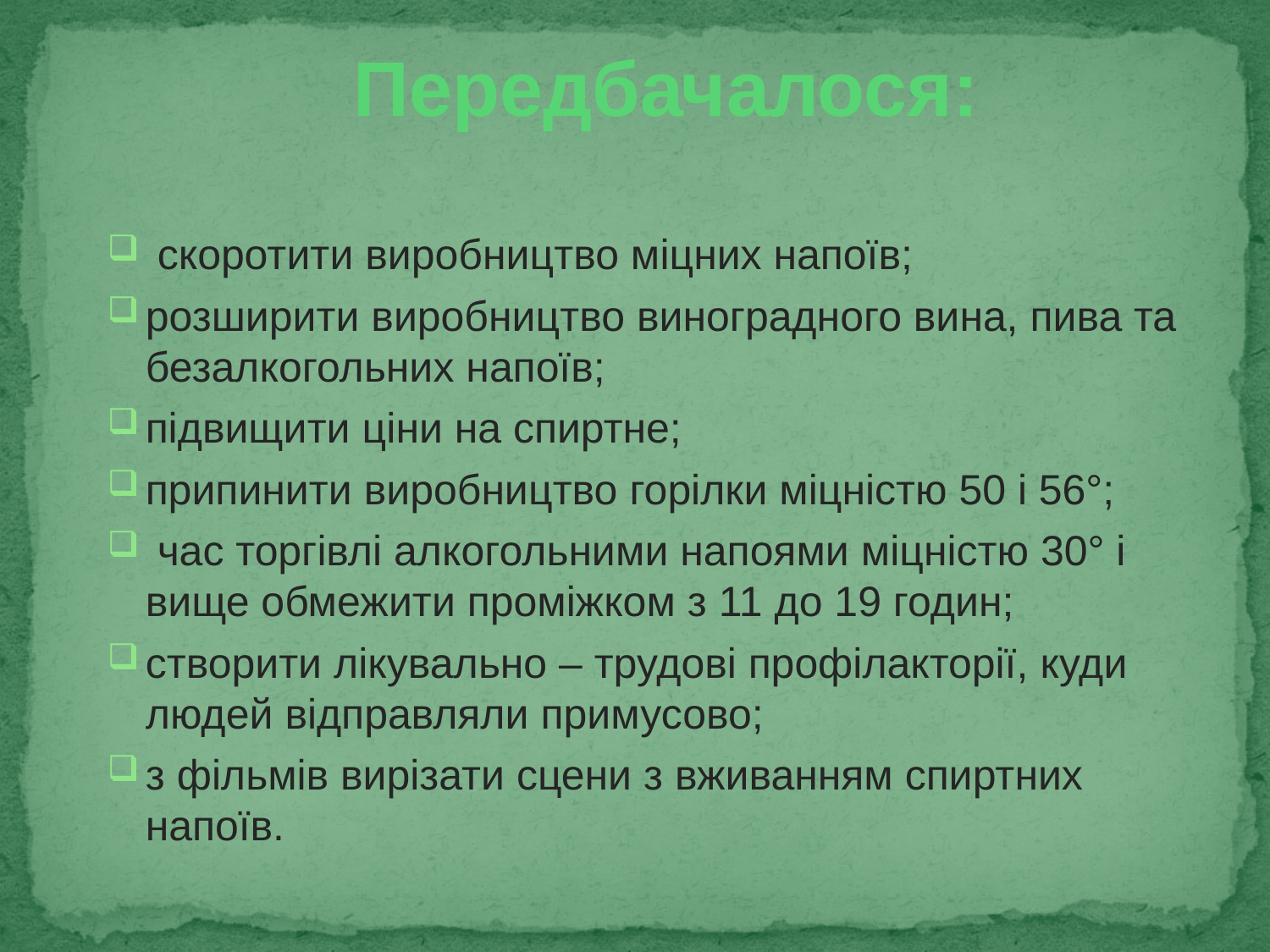

Передбачалося:

 скоротити виробництво міцних напоїв;
розширити виробництво виноградного вина, пива та безалкогольних напоїв;
підвищити ціни на спиртне;
припинити виробництво горілки міцністю 50 і 56°;
 час торгівлі алкогольними напоями міцністю 30° і вище обмежити проміжком з 11 до 19 годин;
створити лікувально – трудові профілакторії, куди людей відправляли примусово;
з фільмів вирізати сцени з вживанням спиртних напоїв.